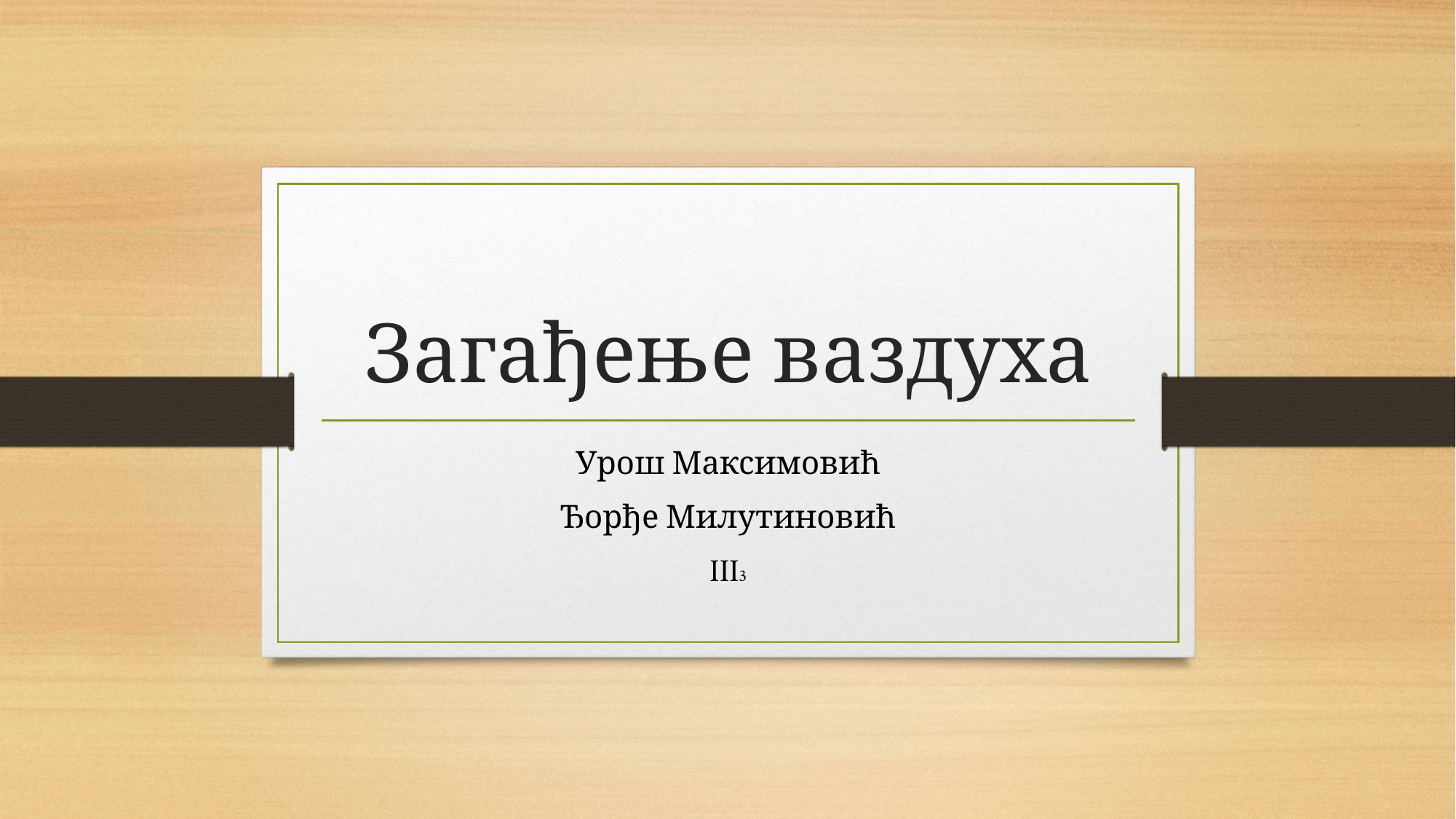

# Загађење ваздуха
Урош Максимовић
Ђорђе Милутиновић
III3